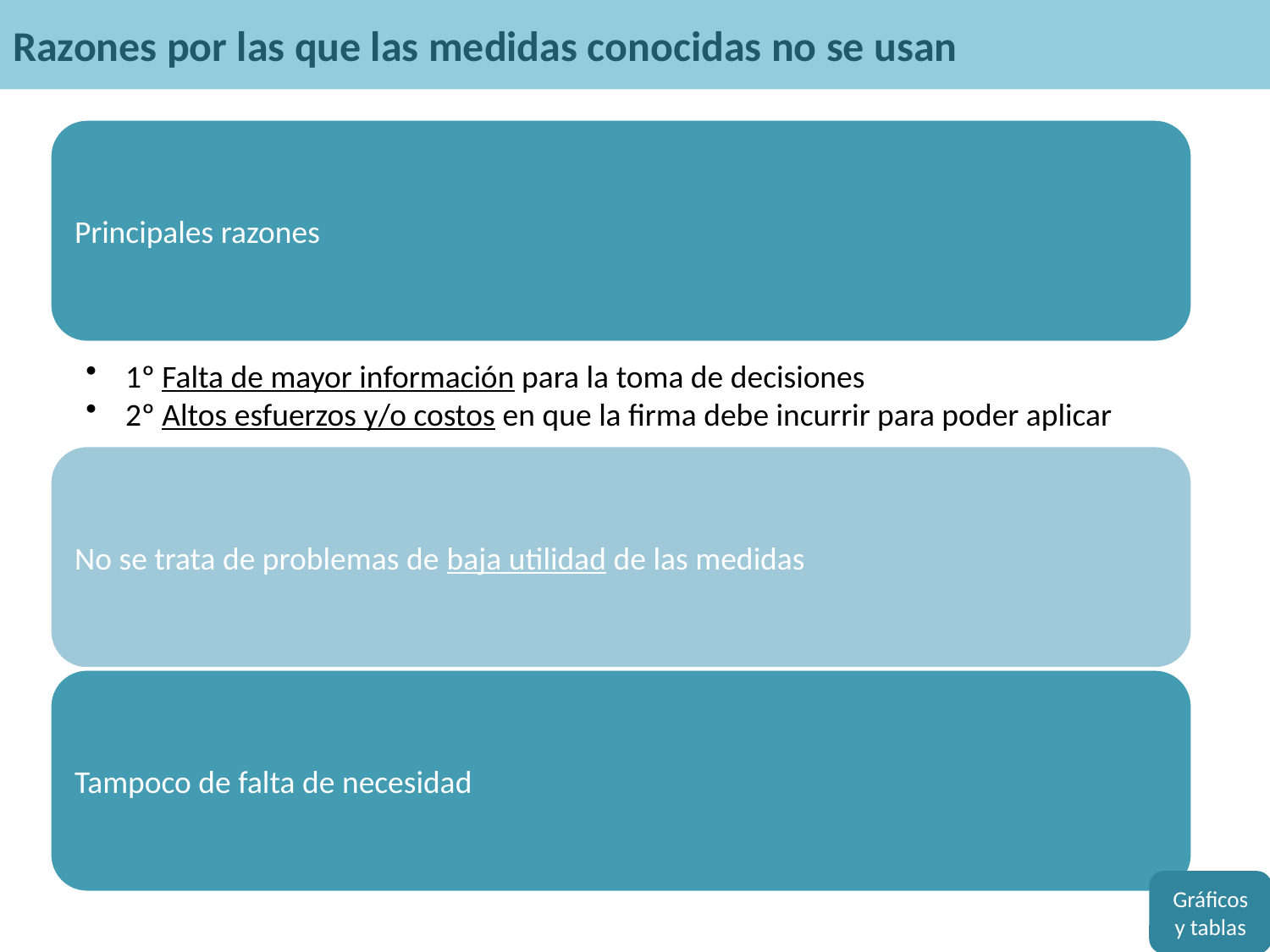

Razones por las que las medidas conocidas no se usan
Principales razones
1º Falta de mayor información para la toma de decisiones
No se trata de problemas de baja utilidad de las medidas
Tampoco de falta de necesidad
2º Altos esfuerzos y/o costos en que la firma debe incurrir para poder aplicar
Gráficos y tablas